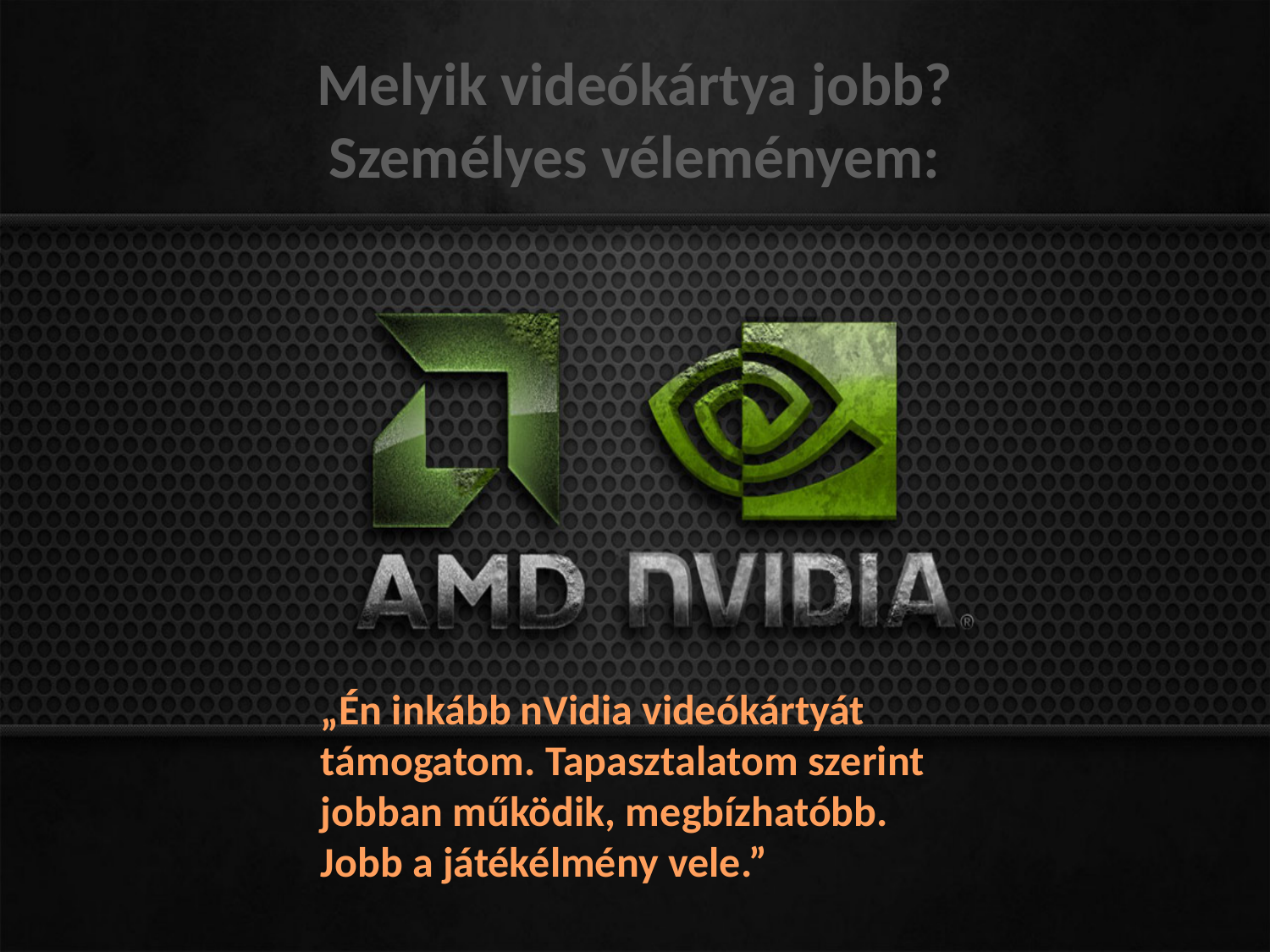

# Melyik videókártya jobb? Személyes véleményem:
„Én inkább nVidia videókártyát támogatom. Tapasztalatom szerint jobban működik, megbízhatóbb. Jobb a játékélmény vele.”